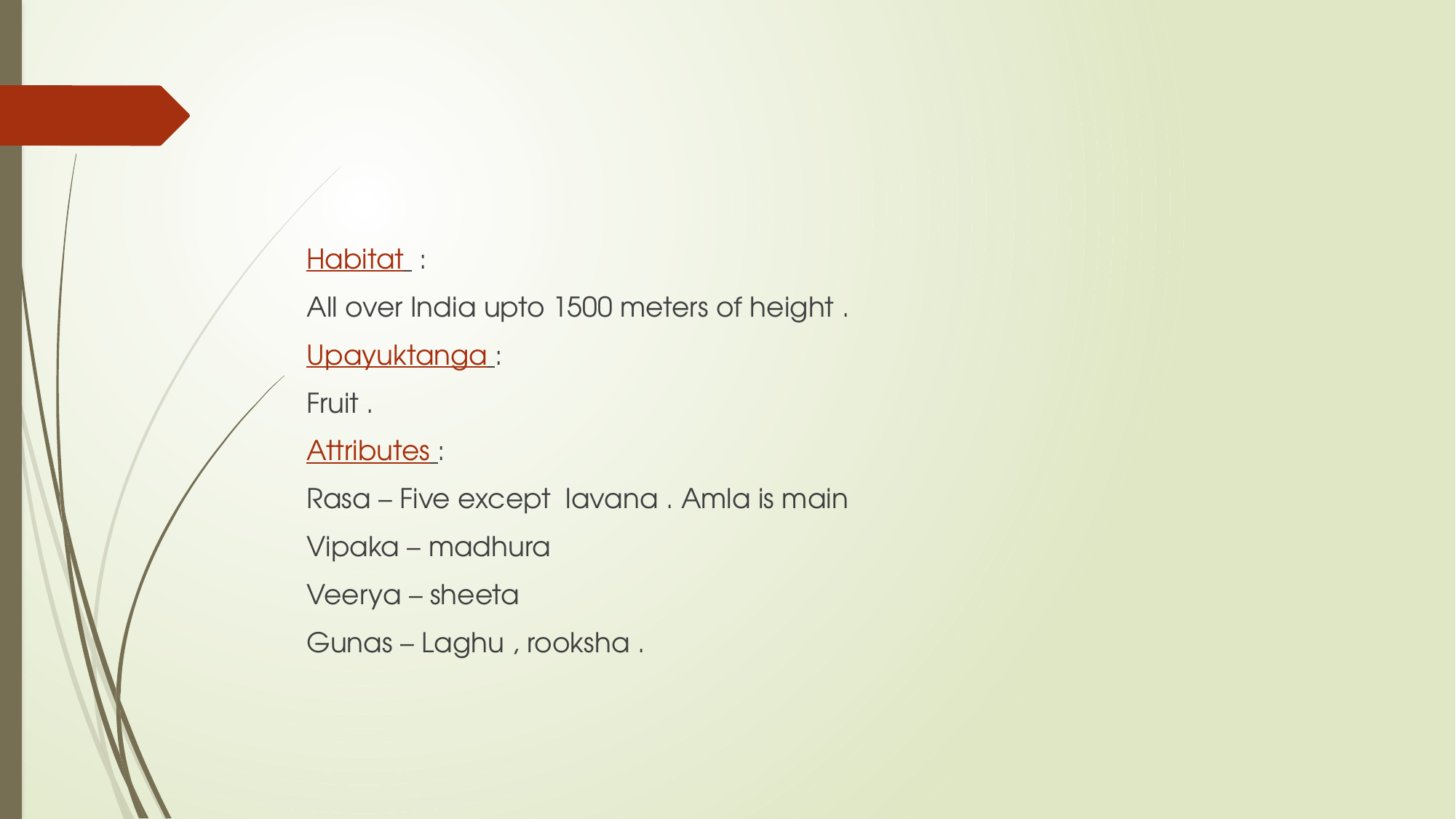

#
Habitat  :
All over India upto 1500 meters of height .
Upayuktanga :
Fruit .
Attributes :
Rasa – Five except  lavana . Amla is main
Vipaka – madhura
Veerya – sheeta
Gunas – Laghu , rooksha .